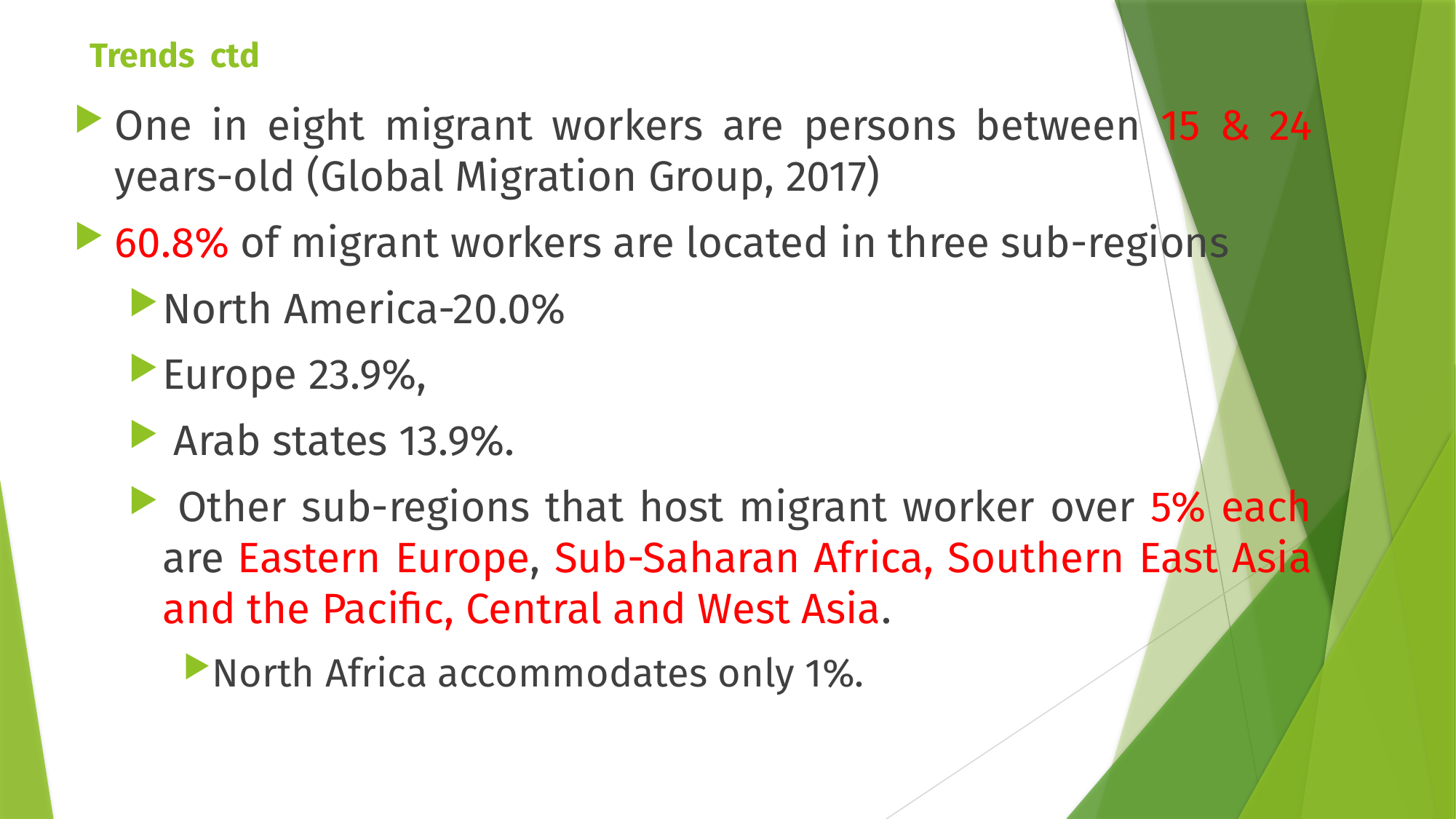

# Trends  ctd
One in eight migrant workers are persons between 15 & 24 years-old (Global Migration Group, 2017)
60.8% of migrant workers are located in three sub-regions
North America-20.0%
Europe 23.9%,
 Arab states 13.9%.
 Other sub-regions that host migrant worker over 5% each are Eastern Europe, Sub-Saharan Africa, Southern East Asia and the Pacific, Central and West Asia.
North Africa accommodates only 1%.